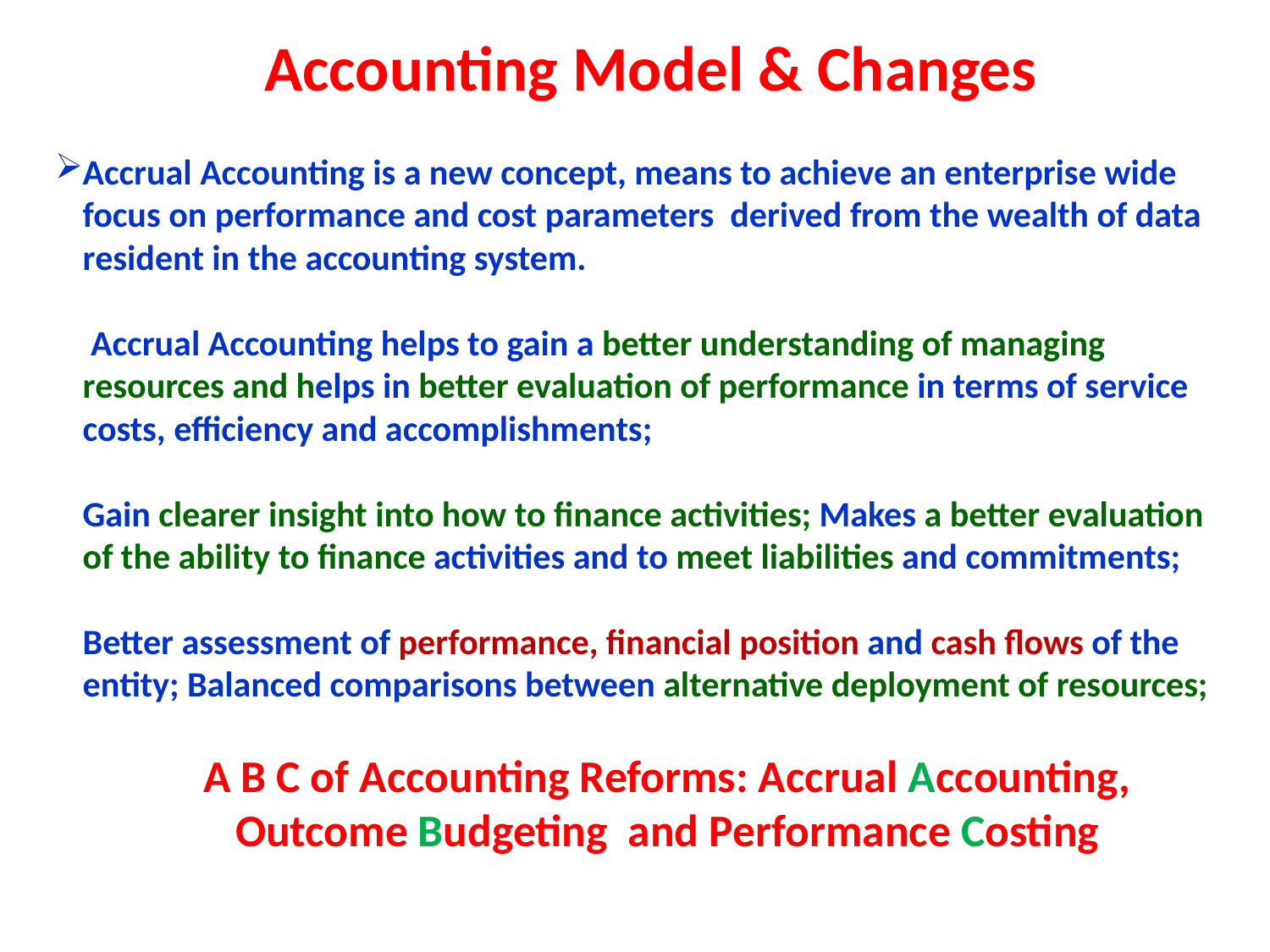

Accounting Model & Changes
Accrual Accounting is a new concept, means to achieve an enterprise wide focus on performance and cost parameters  derived from the wealth of data resident in the accounting system.
 Accrual Accounting helps to gain a better understanding of managing resources and helps in better evaluation of performance in terms of service costs, efficiency and accomplishments;
Gain clearer insight into how to finance activities; Makes a better evaluation of the ability to finance activities and to meet liabilities and commitments;
Better assessment of performance, financial position and cash flows of the entity; Balanced comparisons between alternative deployment of resources;
               A B C of Accounting Reforms: Accrual Accounting,
               Outcome Budgeting  and Performance Costing